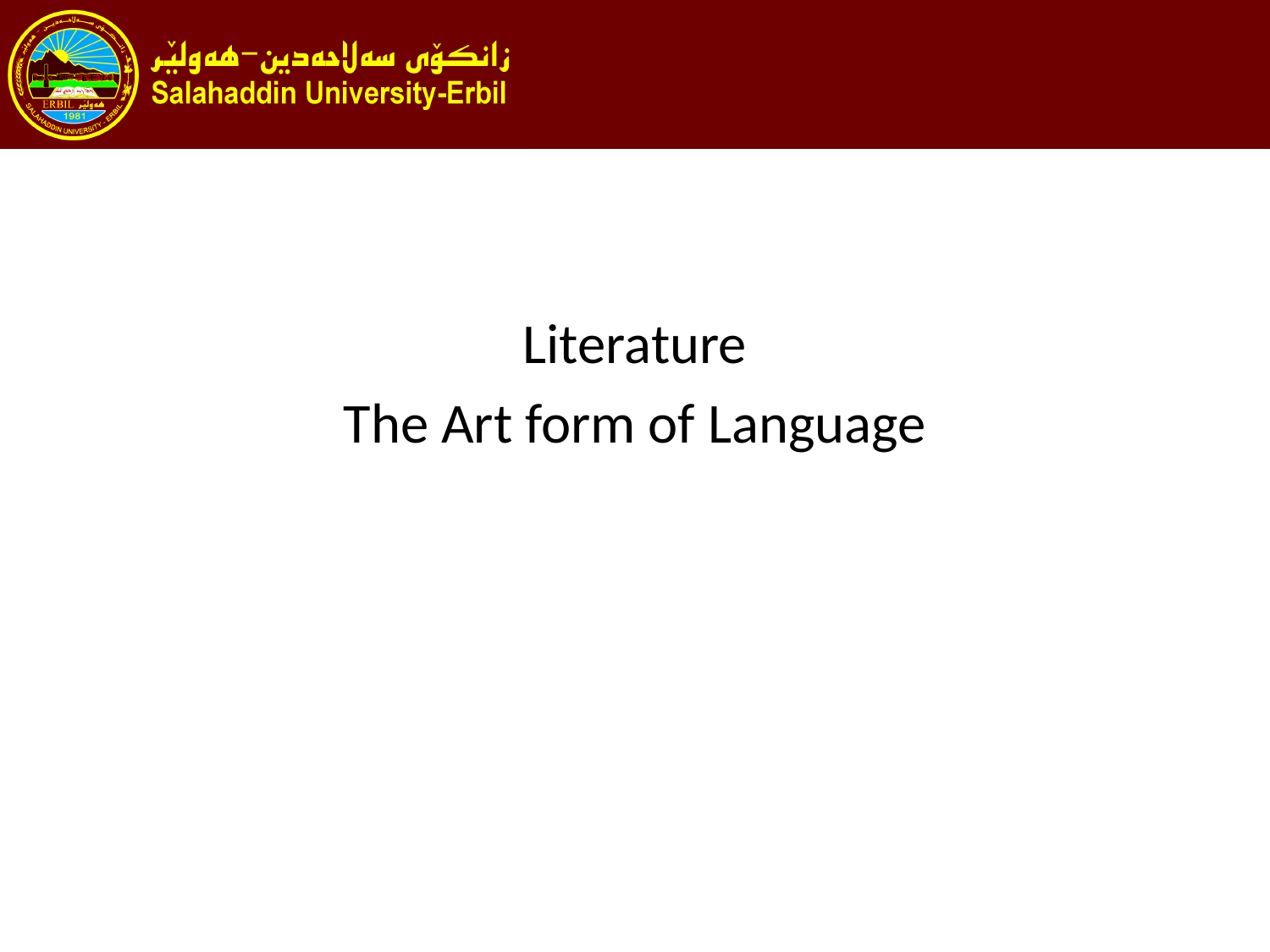

#

Literature
The Art form of Language